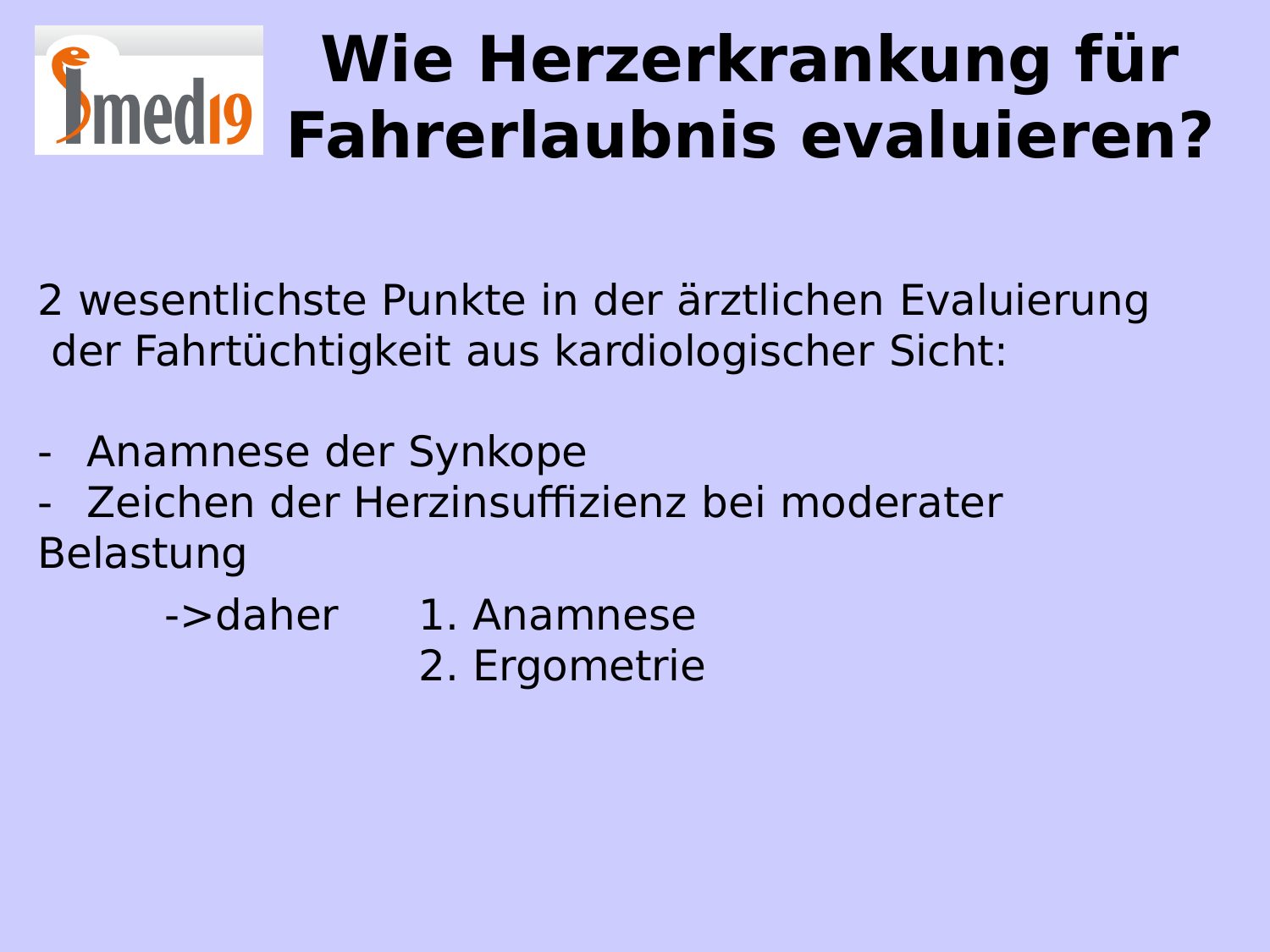

# Wie Herzerkrankung für  Fahrerlaubnis evaluieren?
2 wesentlichste Punkte in der ärztlichen Evaluierung  der Fahrtüchtigkeit aus kardiologischer Sicht:

-	Anamnese der Synkope
-	Zeichen der Herzinsuffizienz bei moderater Belastung
->daher
1. Anamnese
2. Ergometrie